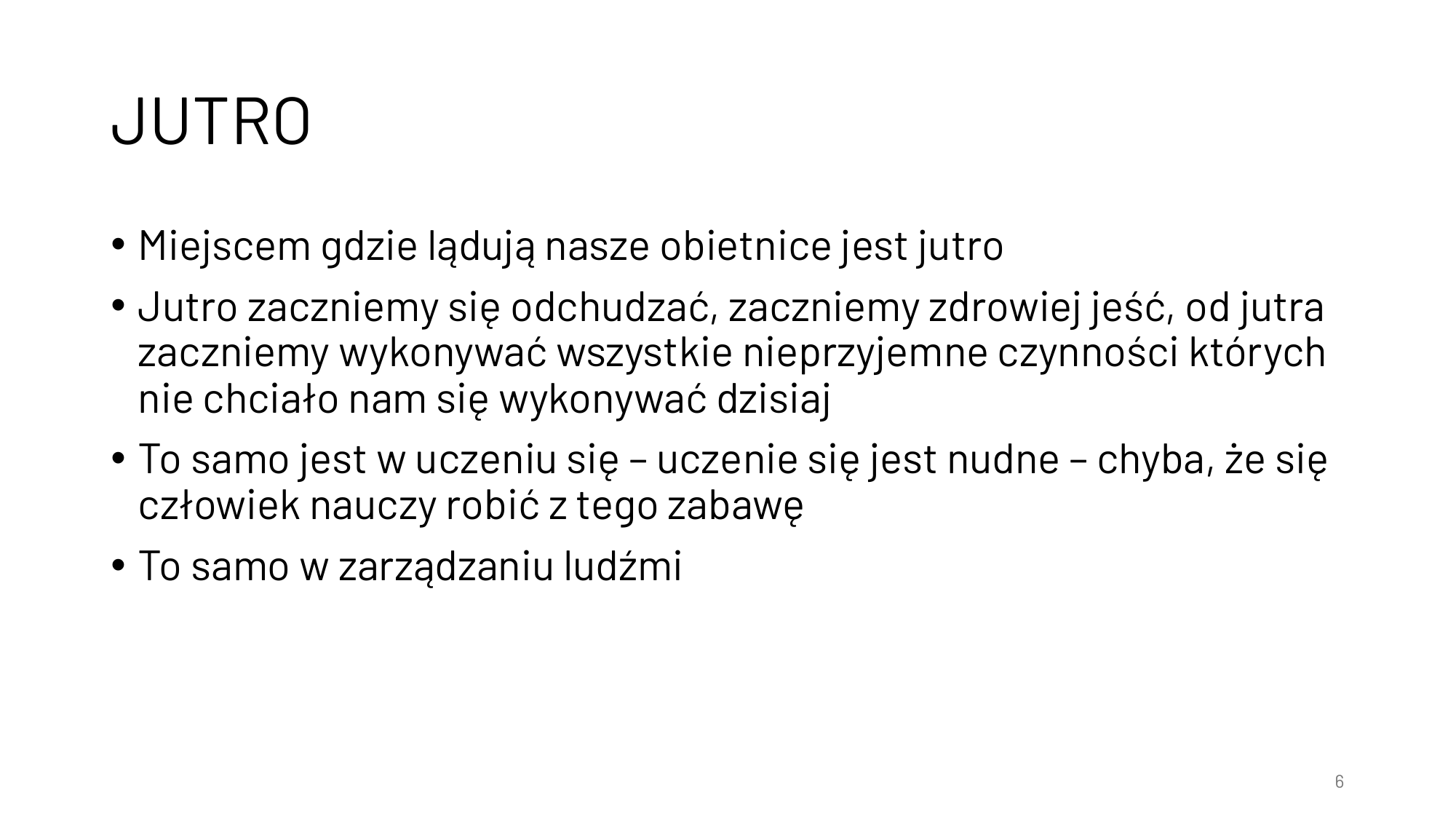

# JUTRO
Miejscem gdzie lądują nasze obietnice jest jutro
Jutro zaczniemy się odchudzać, zaczniemy zdrowiej jeść, od jutra zaczniemy wykonywać wszystkie nieprzyjemne czynności których nie chciało nam się wykonywać dzisiaj
To samo jest w uczeniu się – uczenie się jest nudne – chyba, że się człowiek nauczy robić z tego zabawę
To samo w zarządzaniu ludźmi
6